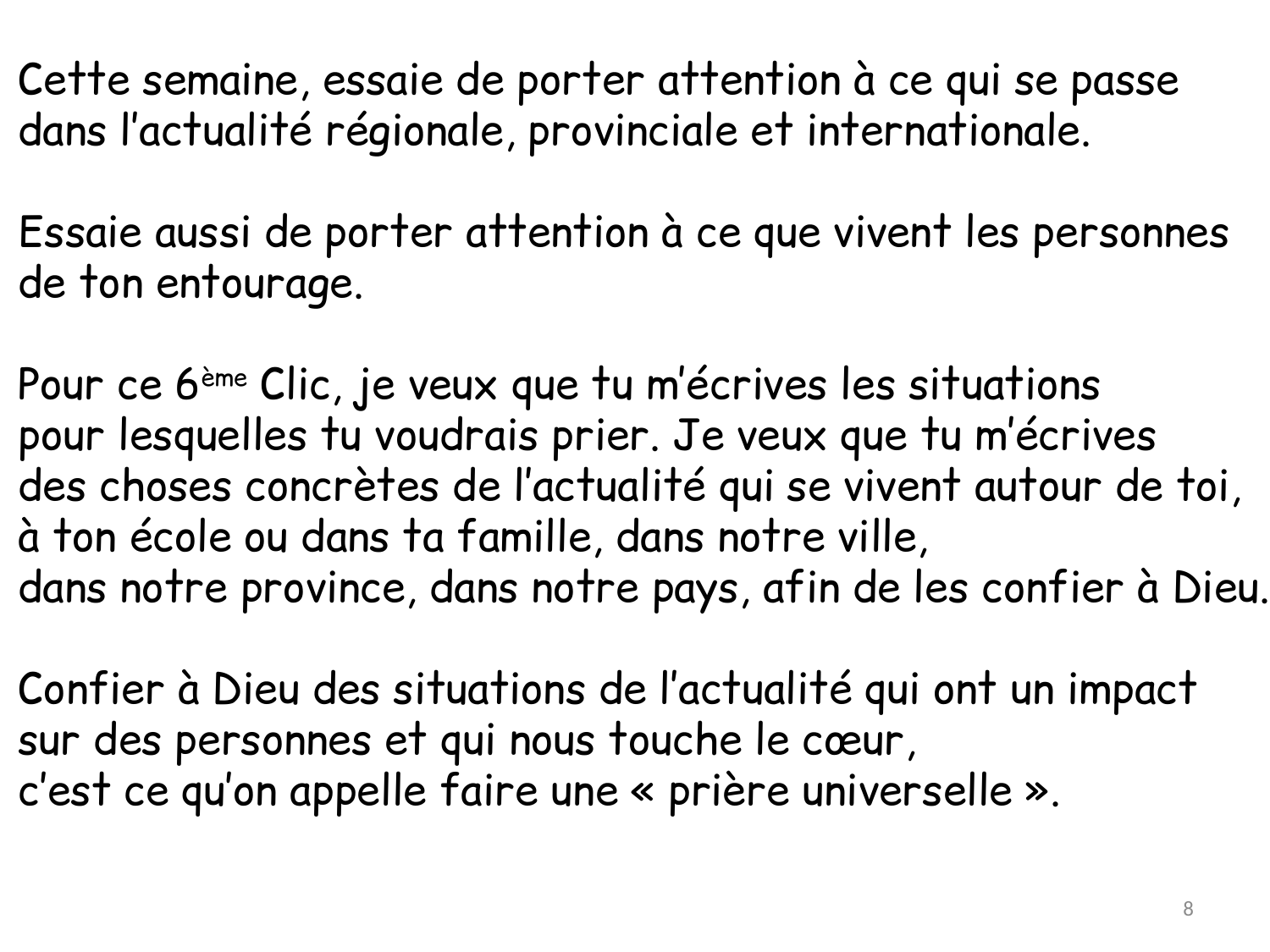

Cette semaine, essaie de porter attention à ce qui se passe
dans l’actualité régionale, provinciale et internationale.

Essaie aussi de porter attention à ce que vivent les personnes
de ton entourage.

Pour ce 6ème Clic, je veux que tu m’écrives les situations
pour lesquelles tu voudrais prier. Je veux que tu m’écrives
des choses concrètes de l’actualité qui se vivent autour de toi,
à ton école ou dans ta famille, dans notre ville,
dans notre province, dans notre pays, afin de les confier à Dieu.

Confier à Dieu des situations de l’actualité qui ont un impact
sur des personnes et qui nous touche le cœur,
c’est ce qu’on appelle faire une « prière universelle ».
8